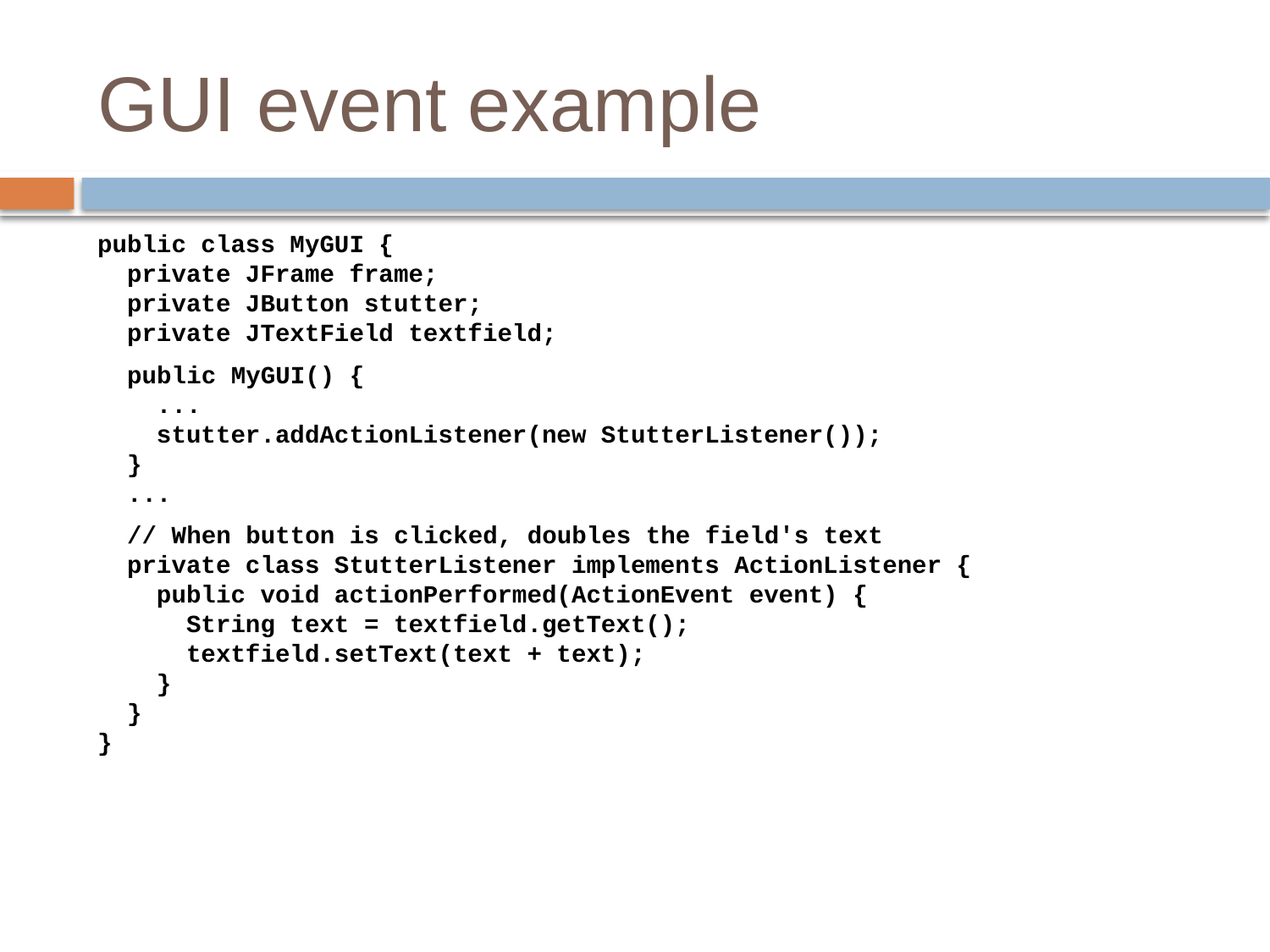

# GUI event example
public class MyGUI {
  private JFrame frame;
  private JButton stutter;
  private JTextField textfield;
  public MyGUI() {
    ...
    stutter.addActionListener(new StutterListener());
  }
  ...
  // When button is clicked, doubles the field's text
  private class StutterListener implements ActionListener {
    public void actionPerformed(ActionEvent event) {
      String text = textfield.getText();
      textfield.setText(text + text);
    }
  }
}